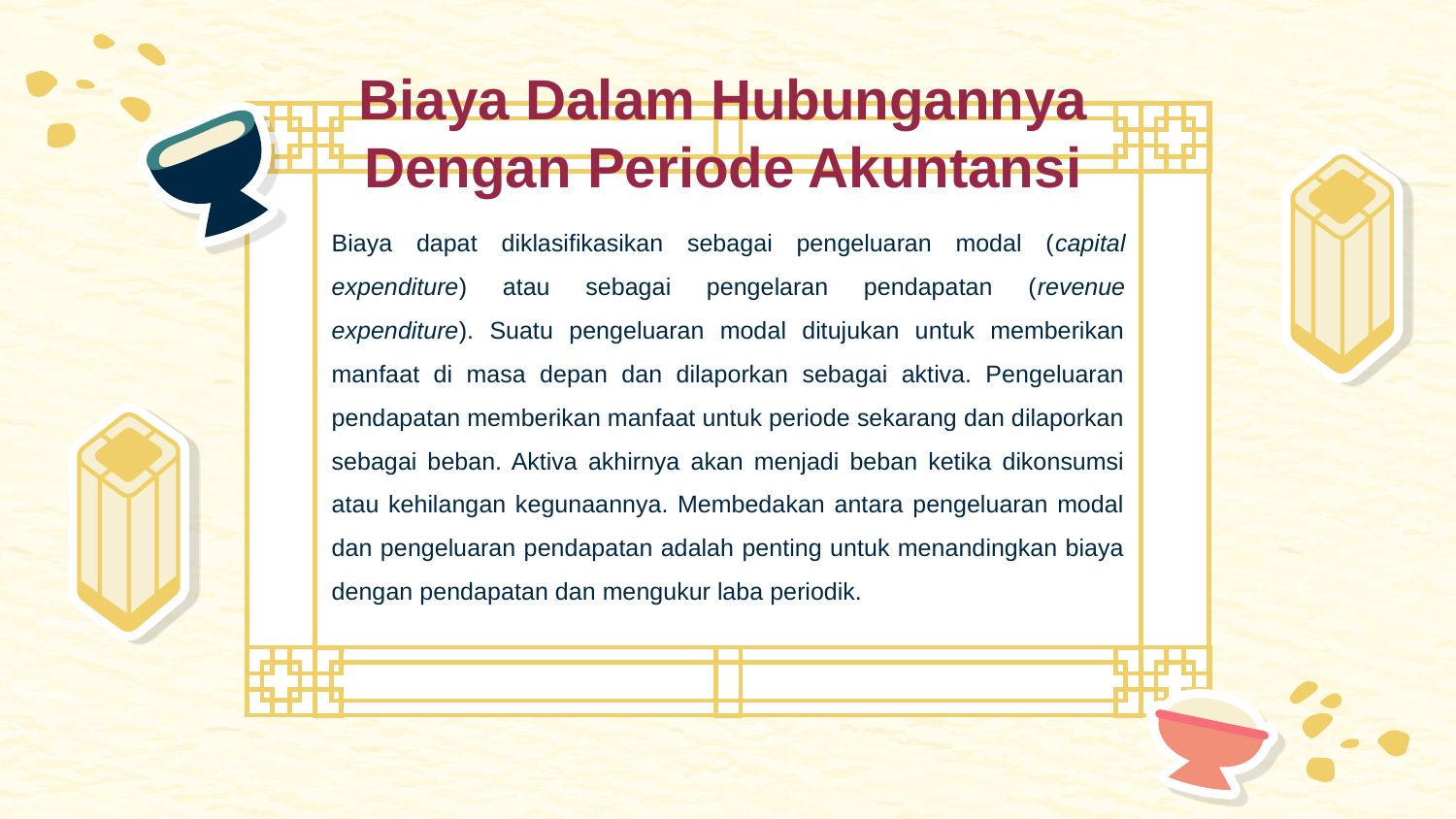

# Biaya Dalam Hubungannya Dengan Periode Akuntansi

Biaya dapat diklasifikasikan sebagai pengeluaran modal (capital expenditure) atau sebagai pengelaran pendapatan (revenue expenditure). Suatu pengeluaran modal ditujukan untuk memberikan manfaat di masa depan dan dilaporkan sebagai aktiva. Pengeluaran pendapatan memberikan manfaat untuk periode sekarang dan dilaporkan sebagai beban. Aktiva akhirnya akan menjadi beban ketika dikonsumsi atau kehilangan kegunaannya. Membedakan antara pengeluaran modal dan pengeluaran pendapatan adalah penting untuk menandingkan biaya dengan pendapatan dan mengukur laba periodik.